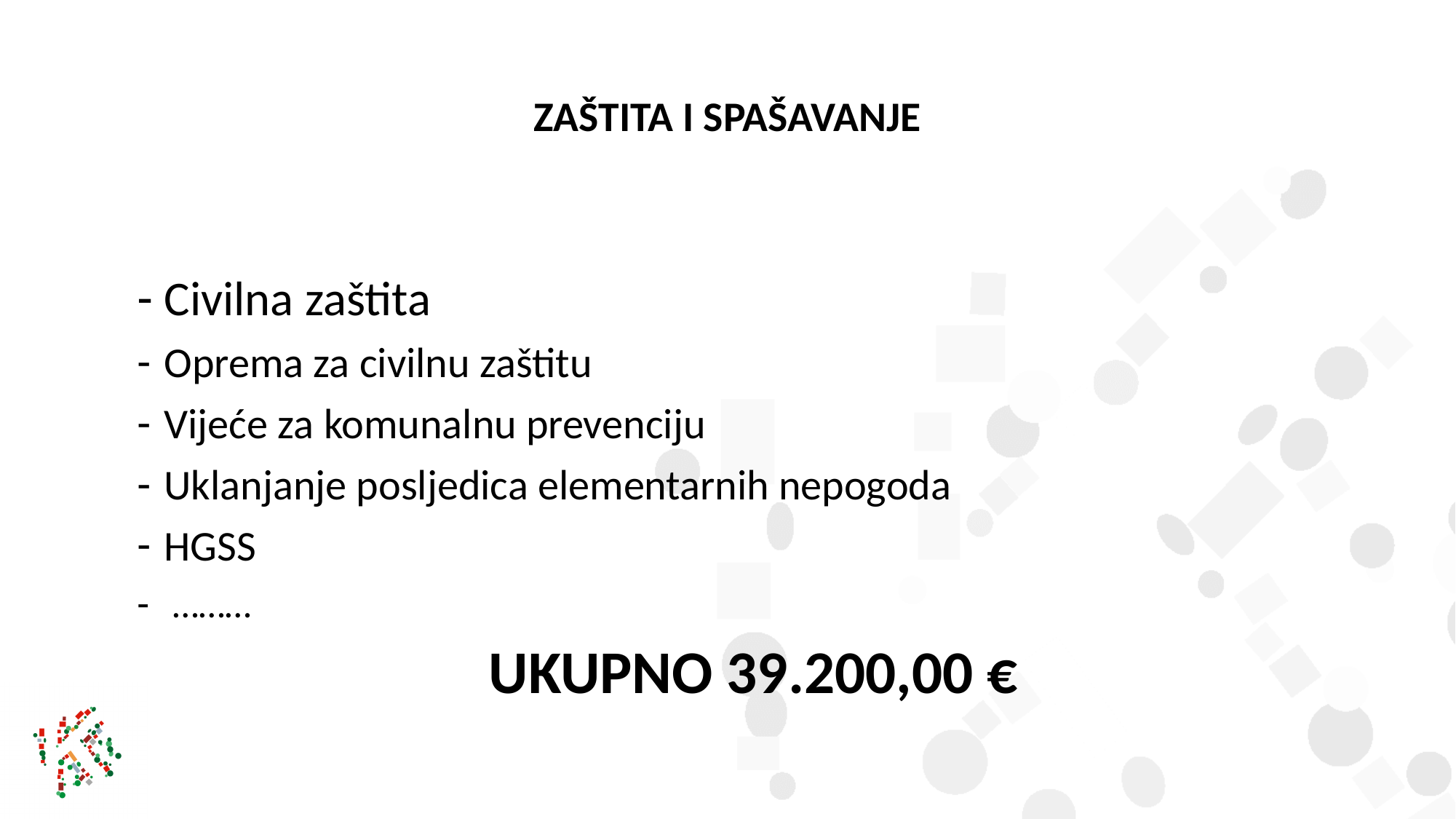

# ZAŠTITA I SPAŠAVANJE

Civilna zaštita
Oprema za civilnu zaštitu
Vijeće za komunalnu prevenciju
Uklanjanje posljedica elementarnih nepogoda
HGSS
 ………
UKUPNO 39.200,00 €